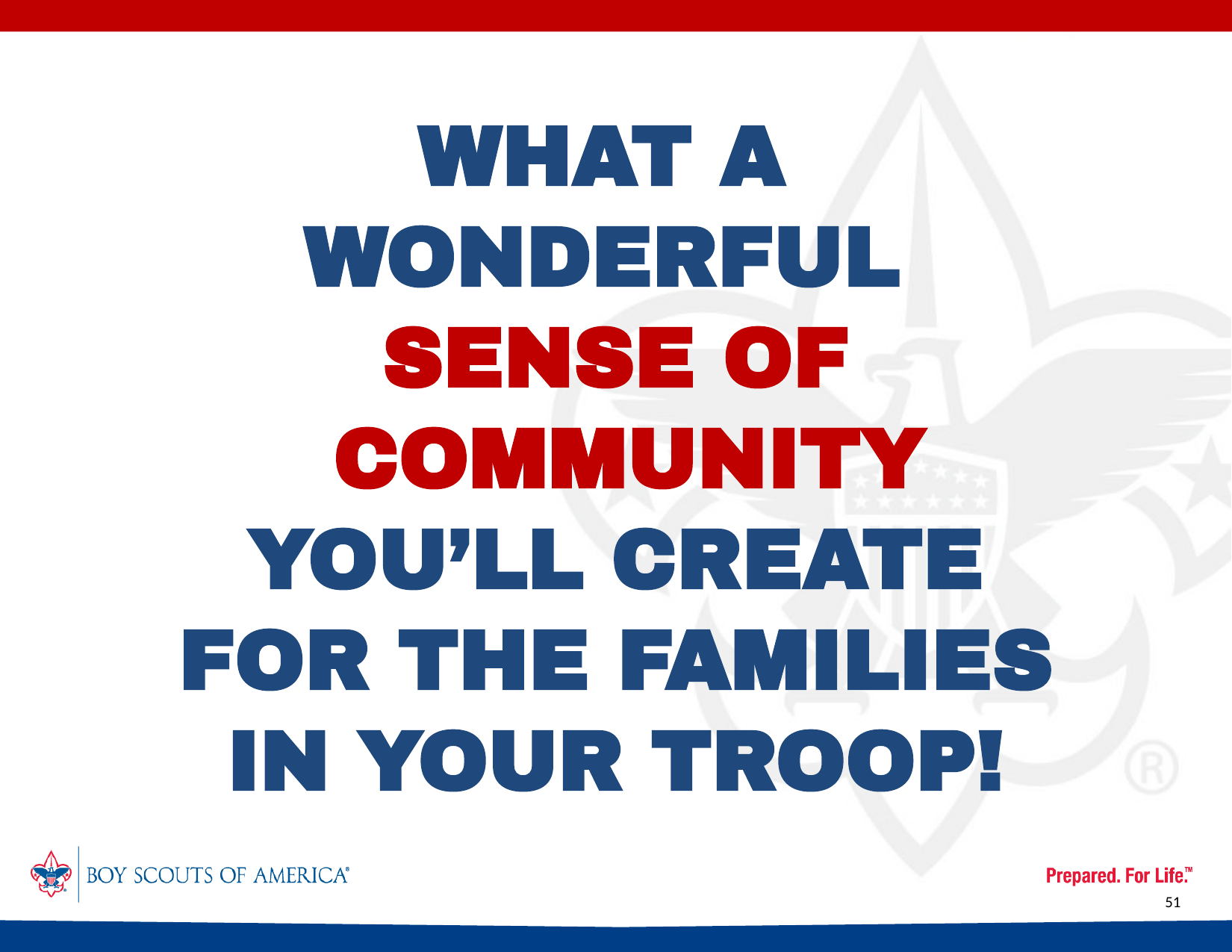

WHAT A
WONDERFUL
SENSE OF
 COMMUNITY
YOU’LL CREATE
FOR THE FAMILIES
IN YOUR TROOP!
51